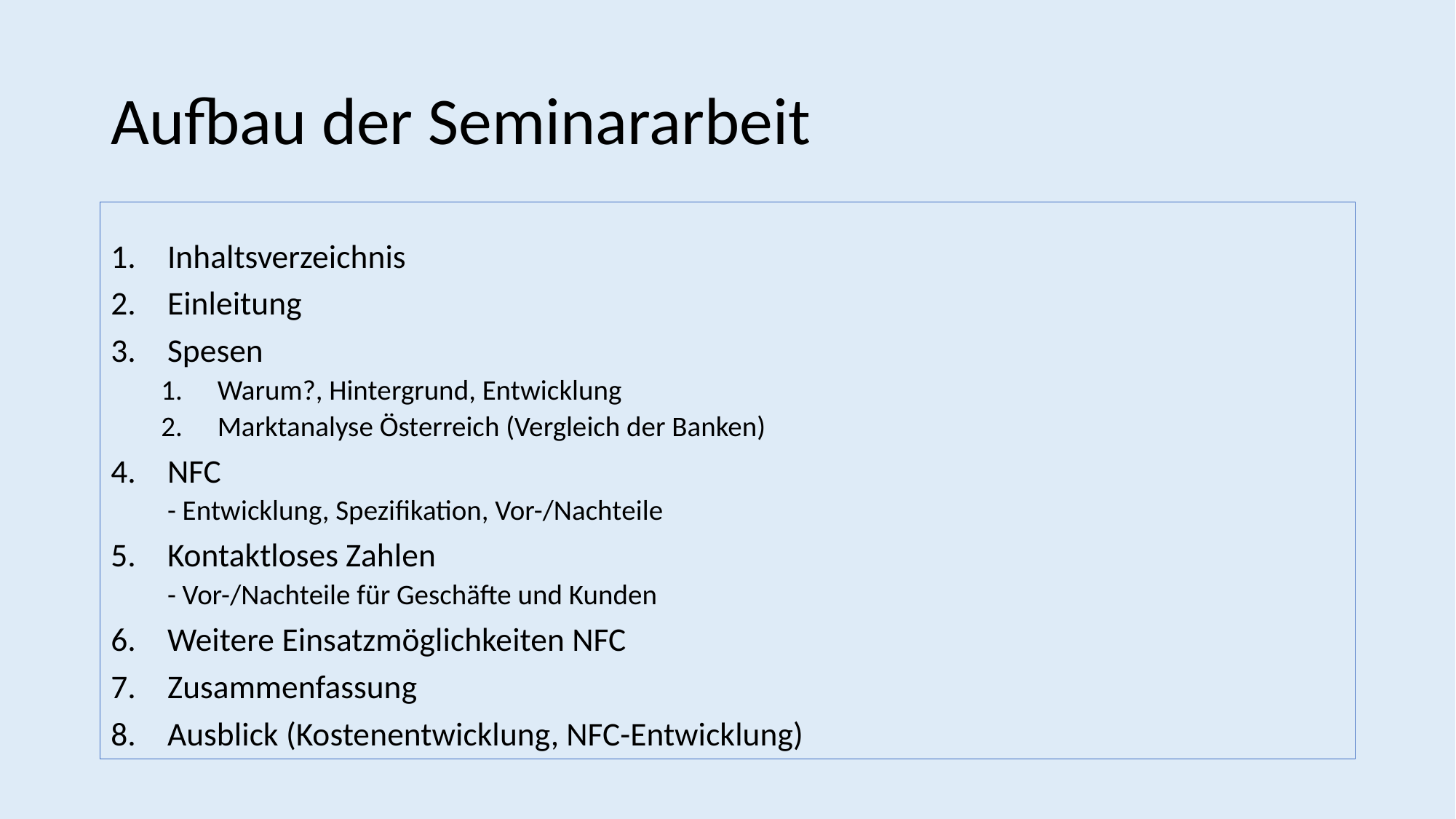

# Aufbau der Seminararbeit
Inhaltsverzeichnis
Einleitung
Spesen
Warum?, Hintergrund, Entwicklung
Marktanalyse Österreich (Vergleich der Banken)
NFC
 - Entwicklung, Spezifikation, Vor-/Nachteile
Kontaktloses Zahlen
 - Vor-/Nachteile für Geschäfte und Kunden
Weitere Einsatzmöglichkeiten NFC
Zusammenfassung
Ausblick (Kostenentwicklung, NFC-Entwicklung)